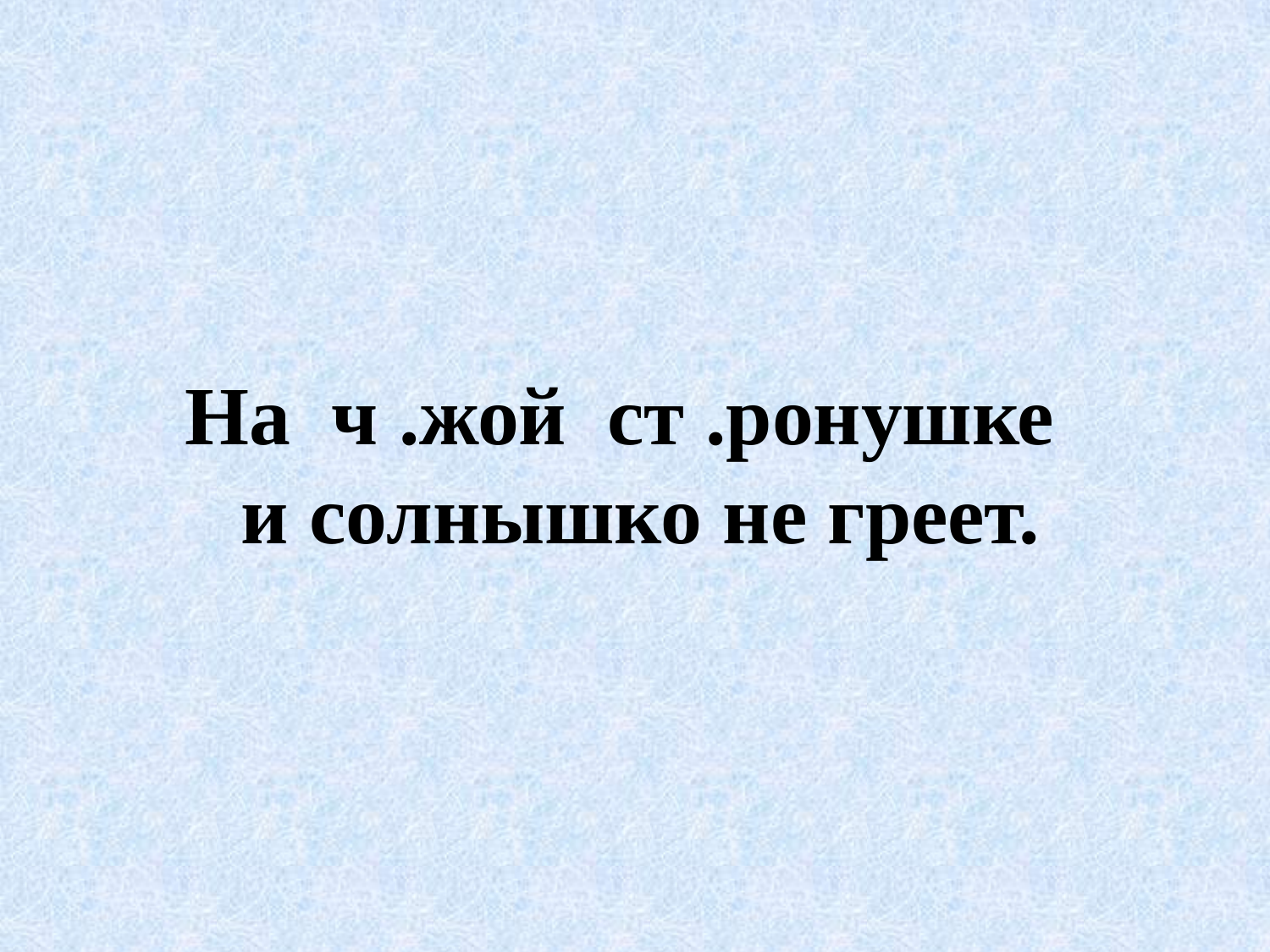

# На  ч .жой  ст .ронушке и солнышко не греет.